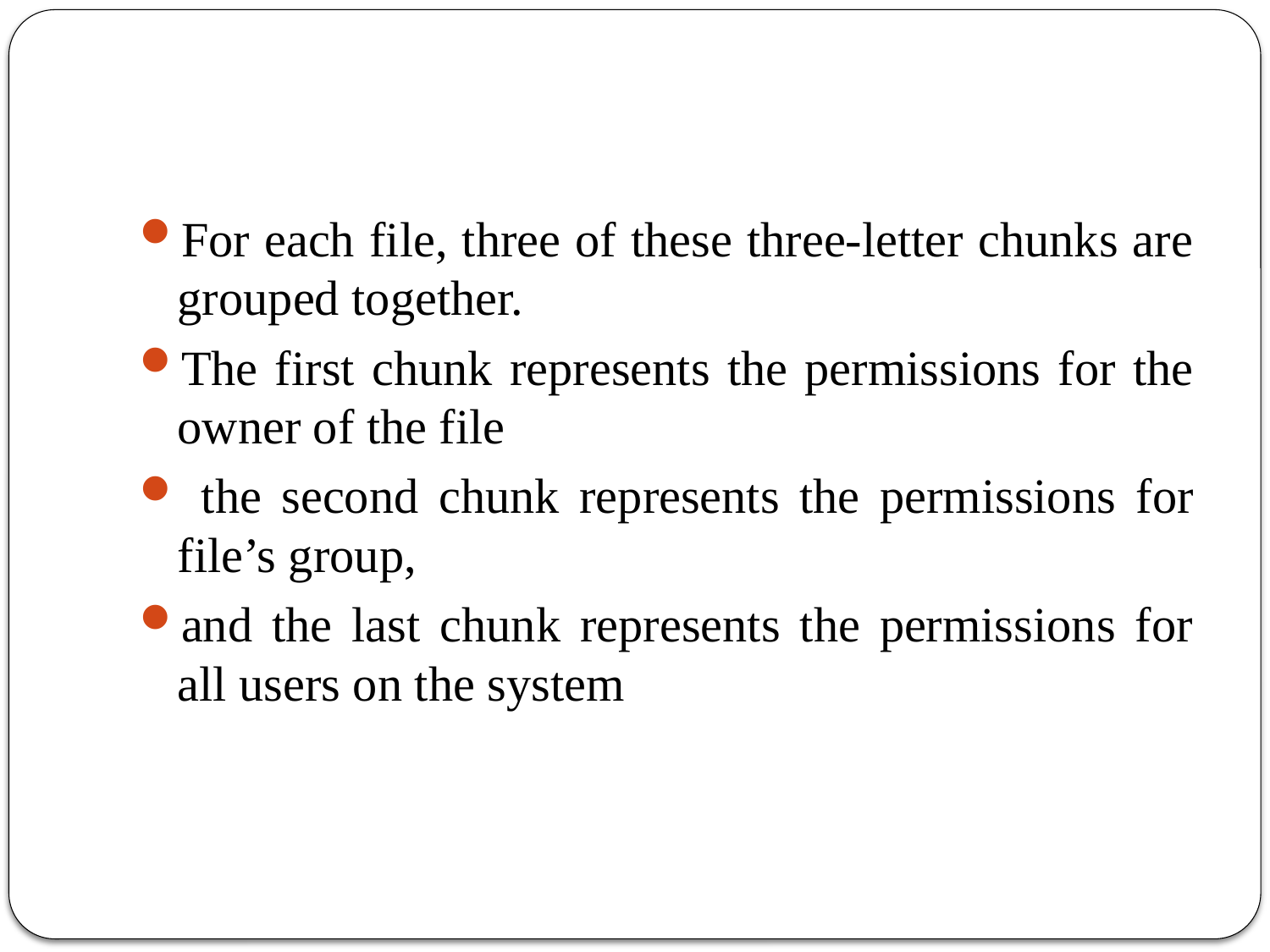

#
For each file, three of these three-letter chunks are grouped together.
The first chunk represents the permissions for the owner of the file
 the second chunk represents the permissions for file’s group,
and the last chunk represents the permissions for all users on the system